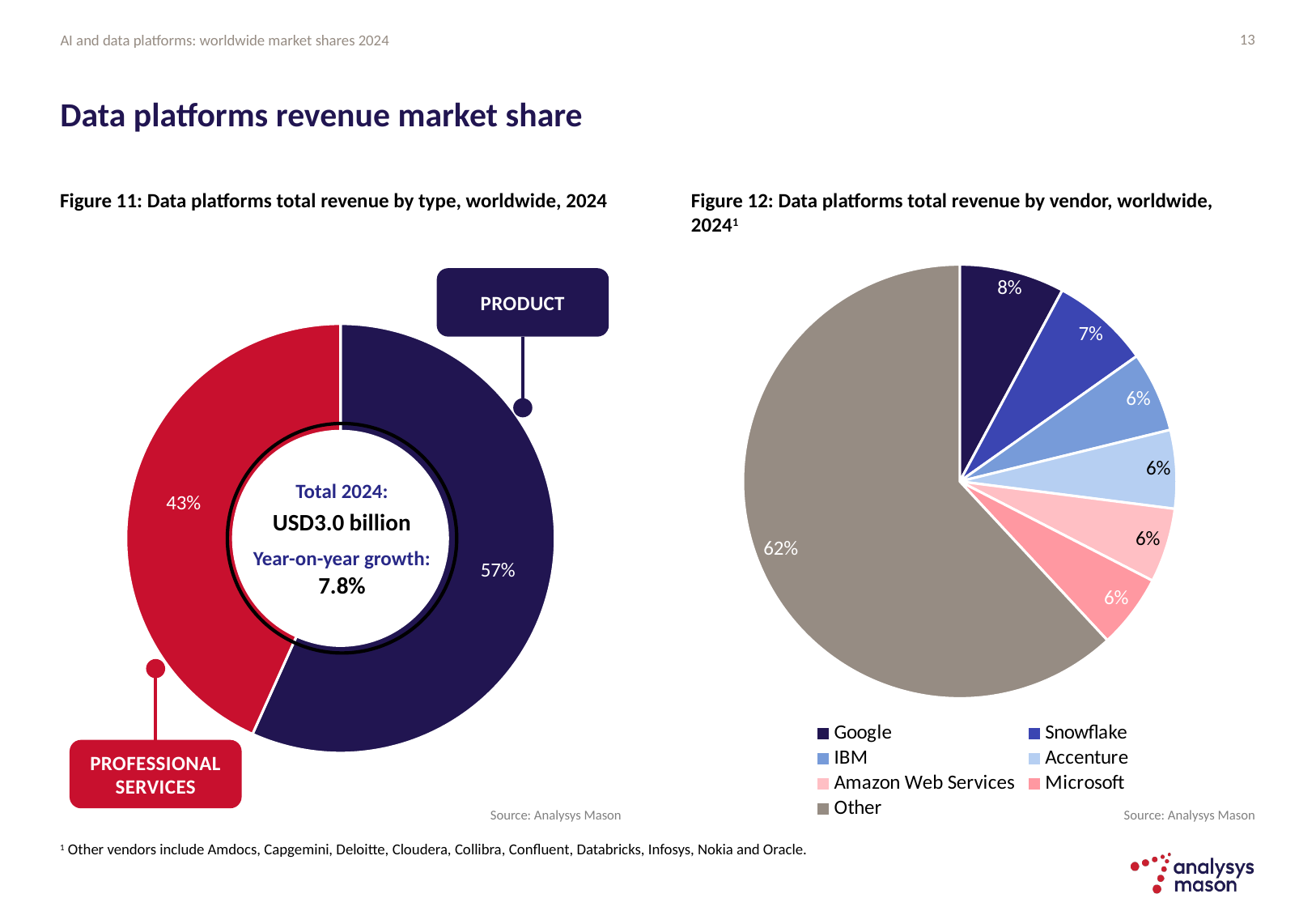

13
# Data platforms revenue market share
Figure 11: Data platforms total revenue by type, worldwide, 2024
Figure 12: Data platforms total revenue by vendor, worldwide, 20241

### Chart

| Category | Revenue (USD million) |
|---|---|
| Product | 1728.0 |
| Professional services | 1318.0 |

### Chart

| Category | Revenue (USD million) |
|---|---|
| Google | 239.0 |
| Snowflake | 224.0 |
| IBM | 182.0 |
| Accenture | 178.0 |
| Amazon Web Services | 169.0 |
| Microsoft | 168.0 |
| Other | 1886.0 |
PRODUCT

Total 2024:
USD3.0 billion
Year-on-year growth:
7.8%

PROFESSIONAL SERVICES
Source: Analysys Mason
Source: Analysys Mason
1 Other vendors include Amdocs, Capgemini, Deloitte, Cloudera, Collibra, Confluent, Databricks, Infosys, Nokia and Oracle.